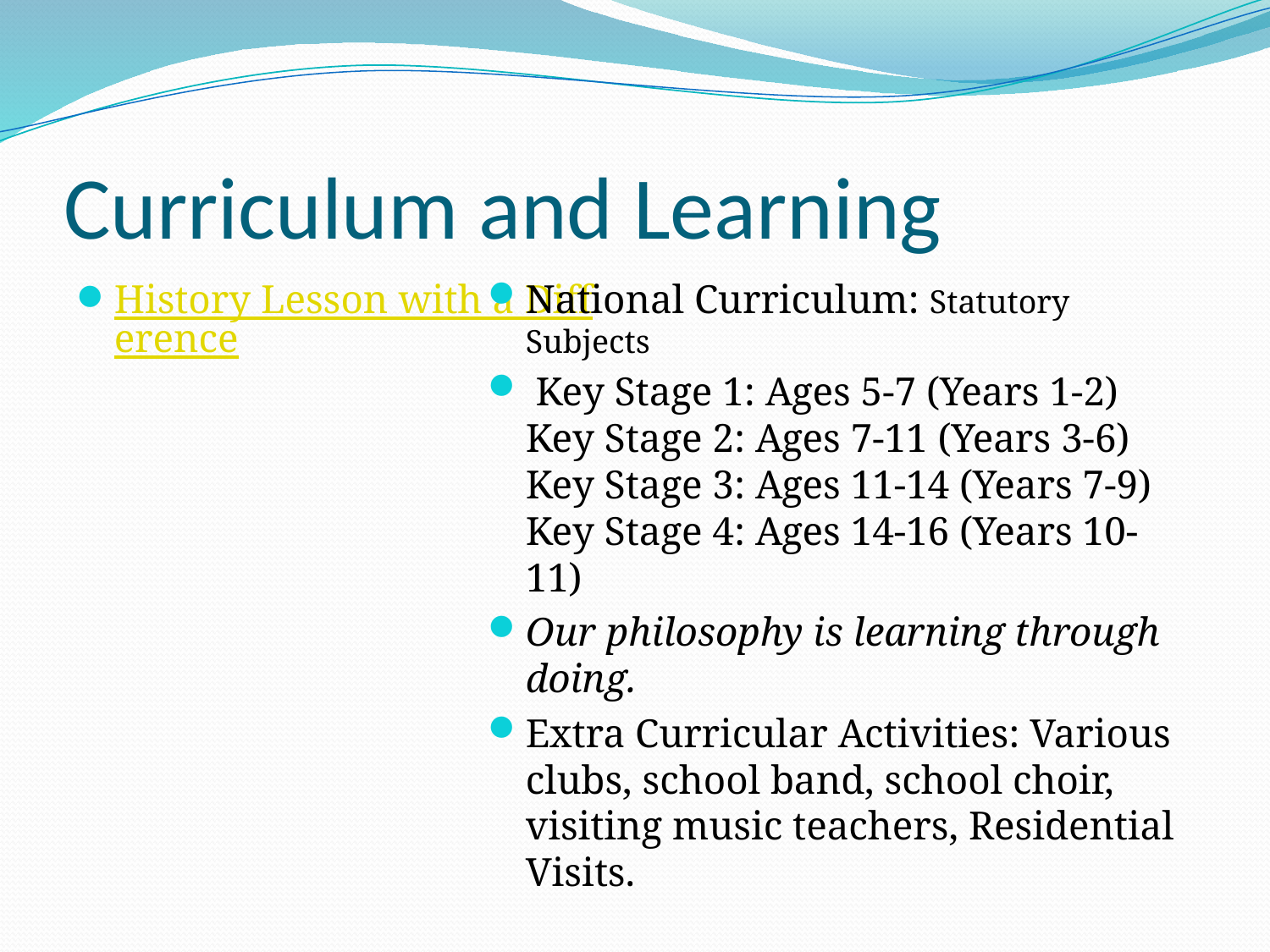

# Curriculum and Learning
History Lesson with a Difference
National Curriculum: Statutory Subjects
 Key Stage 1: Ages 5-7 (Years 1-2)
Key Stage 2: Ages 7-11 (Years 3-6)
Key Stage 3: Ages 11-14 (Years 7-9)
Key Stage 4: Ages 14-16 (Years 10-11)
Our philosophy is learning through doing.
Extra Curricular Activities: Various clubs, school band, school choir, visiting music teachers, Residential Visits.